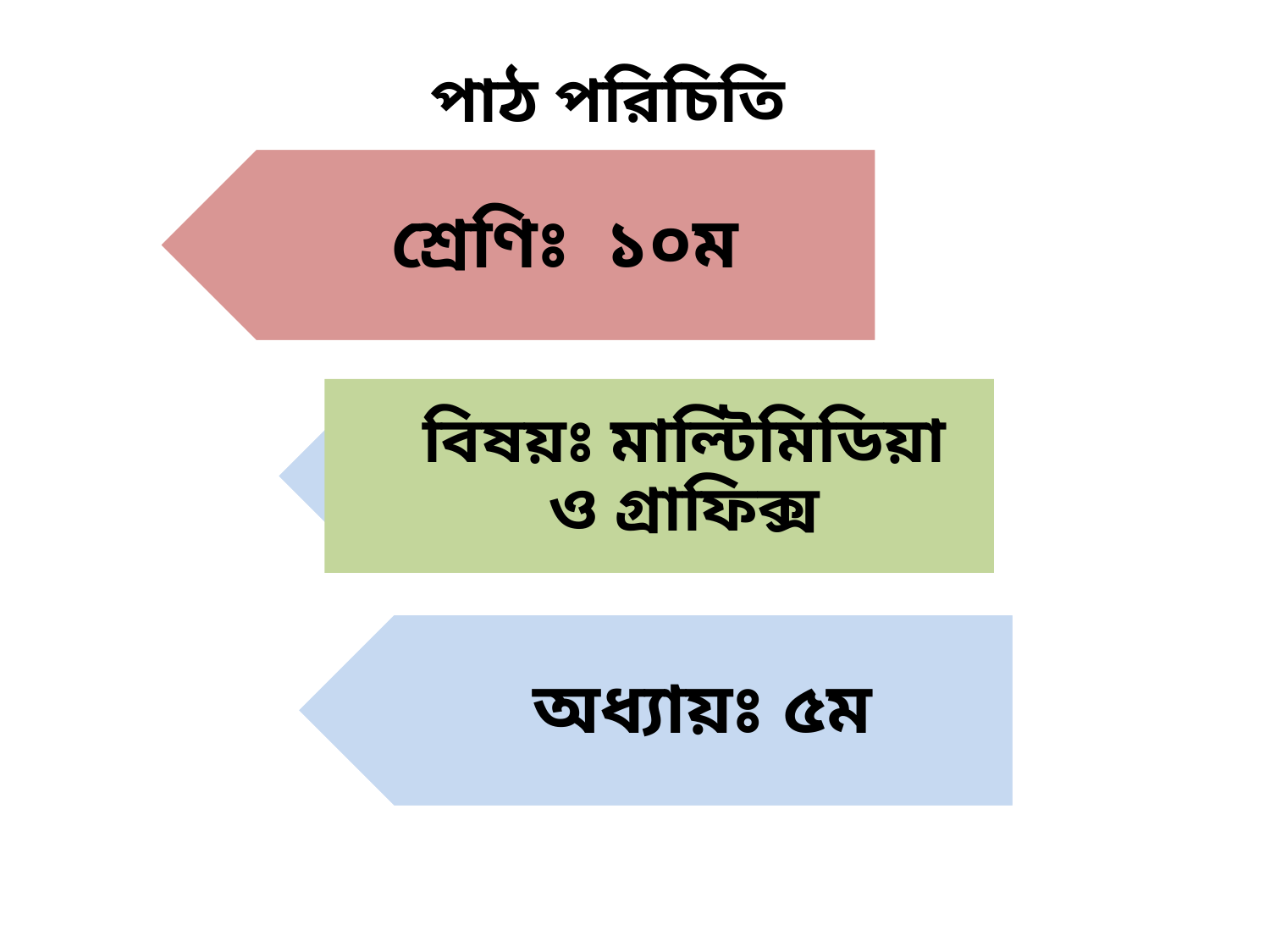

পাঠ পরিচিতি

শ্রেণিঃ  ১০ম

বিষয়ঃ মাল্টিমিডিয়া ও গ্রাফিক্স

অধ্যায়ঃ ৫ম